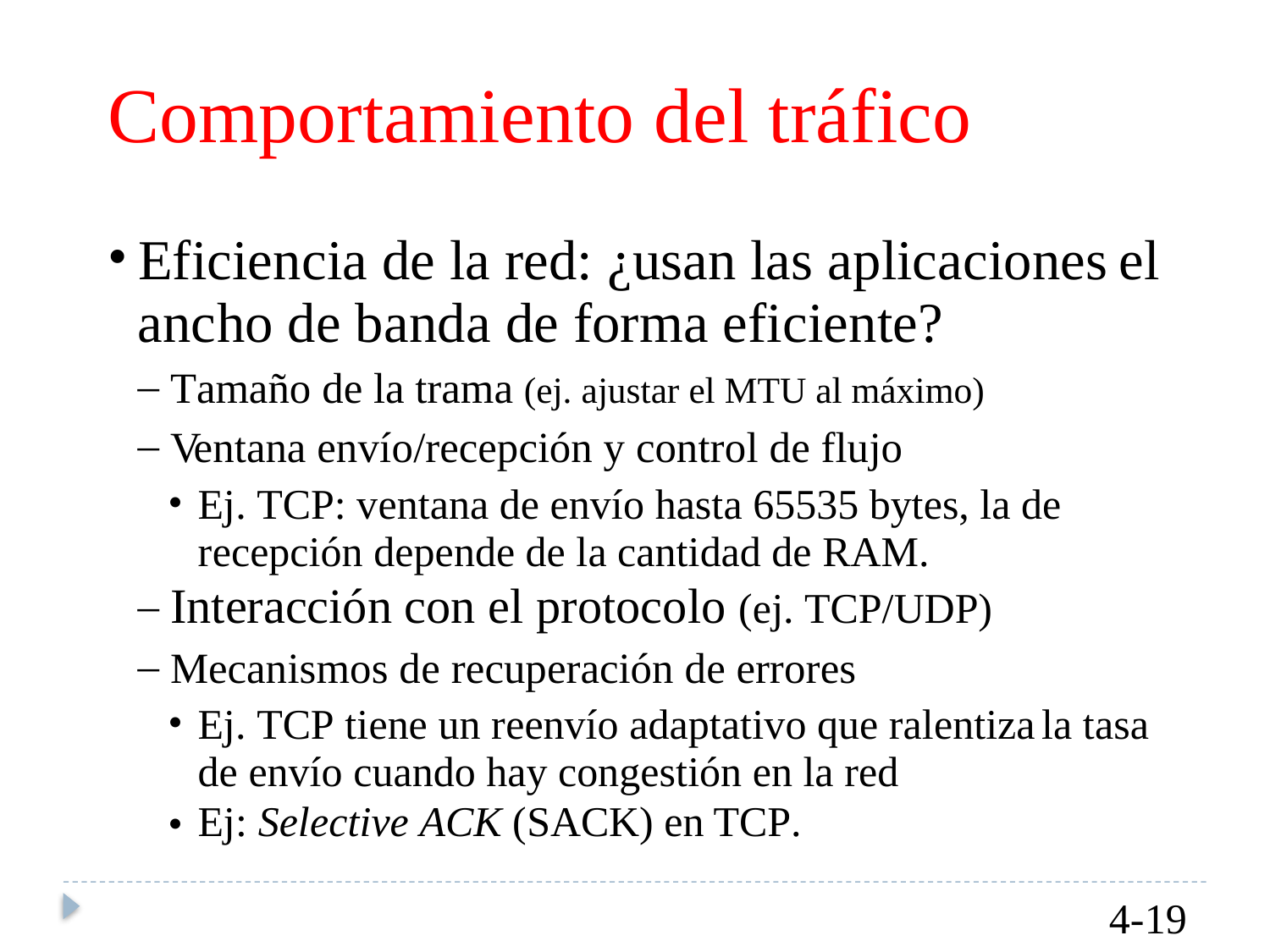

Comportamiento del tráfico
•
Eficiencia de la red: ¿usan las aplicaciones
ancho de banda de forma eficiente?
– Tamaño de la trama (ej. ajustar el MTU al máximo)
– Ventana envío/recepción y control de flujo
el
•
Ej. TCP: ventana de envío hasta 65535 bytes, la de
recepción depende de la cantidad de RAM.
– Interacción con el protocolo (ej. TCP/UDP)
– Mecanismos de recuperación de errores
•
Ej. TCP tiene un reenvío adaptativo que ralentiza
de envío cuando hay congestión en la red
Ej: Selective ACK (SACK) en TCP.
la
tasa
•
4-19